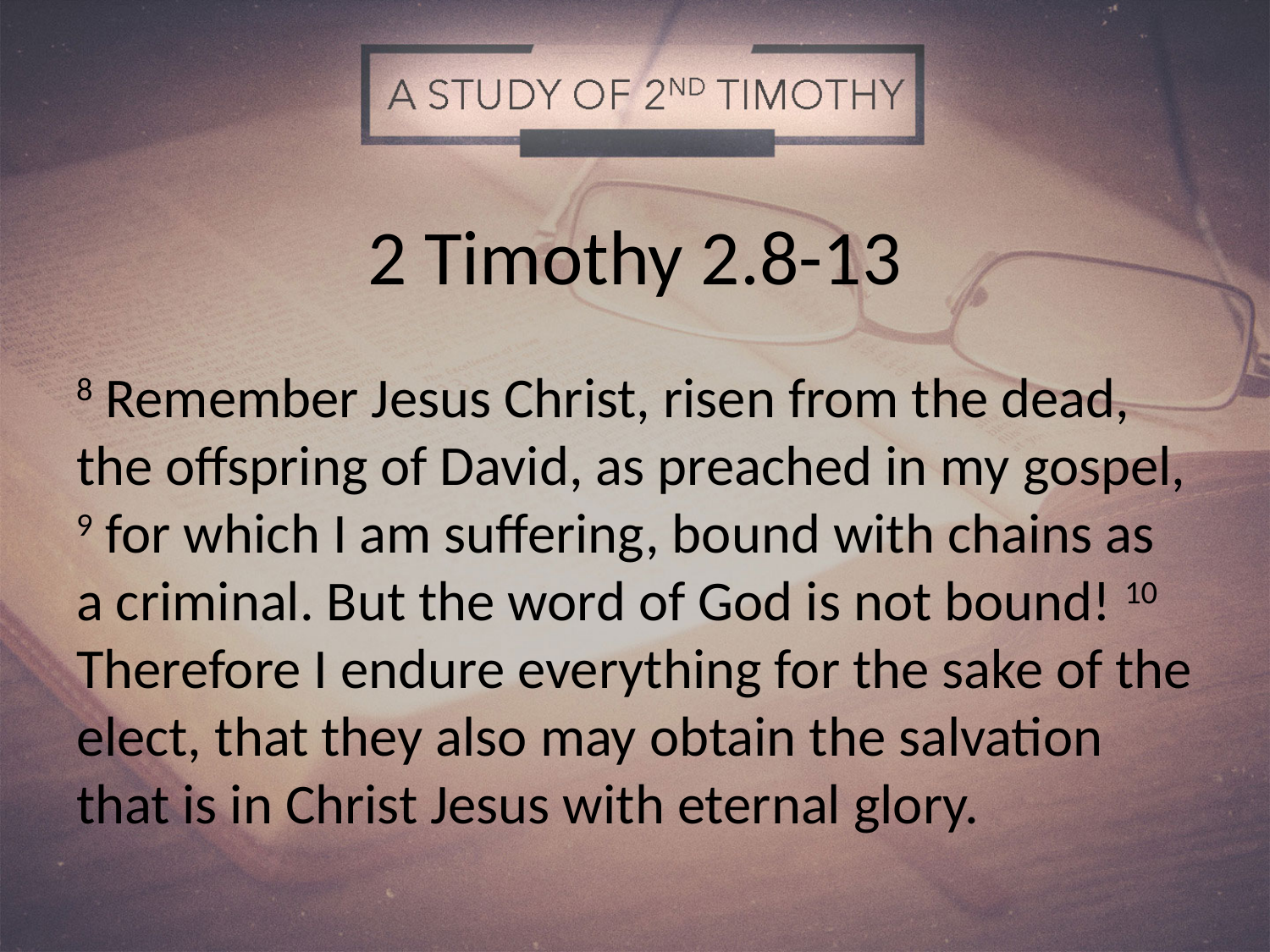

# 2 Timothy 2.8-13
8 Remember Jesus Christ, risen from the dead, the offspring of David, as preached in my gospel, 9 for which I am suffering, bound with chains as a criminal. But the word of God is not bound! 10 Therefore I endure everything for the sake of the elect, that they also may obtain the salvation that is in Christ Jesus with eternal glory.